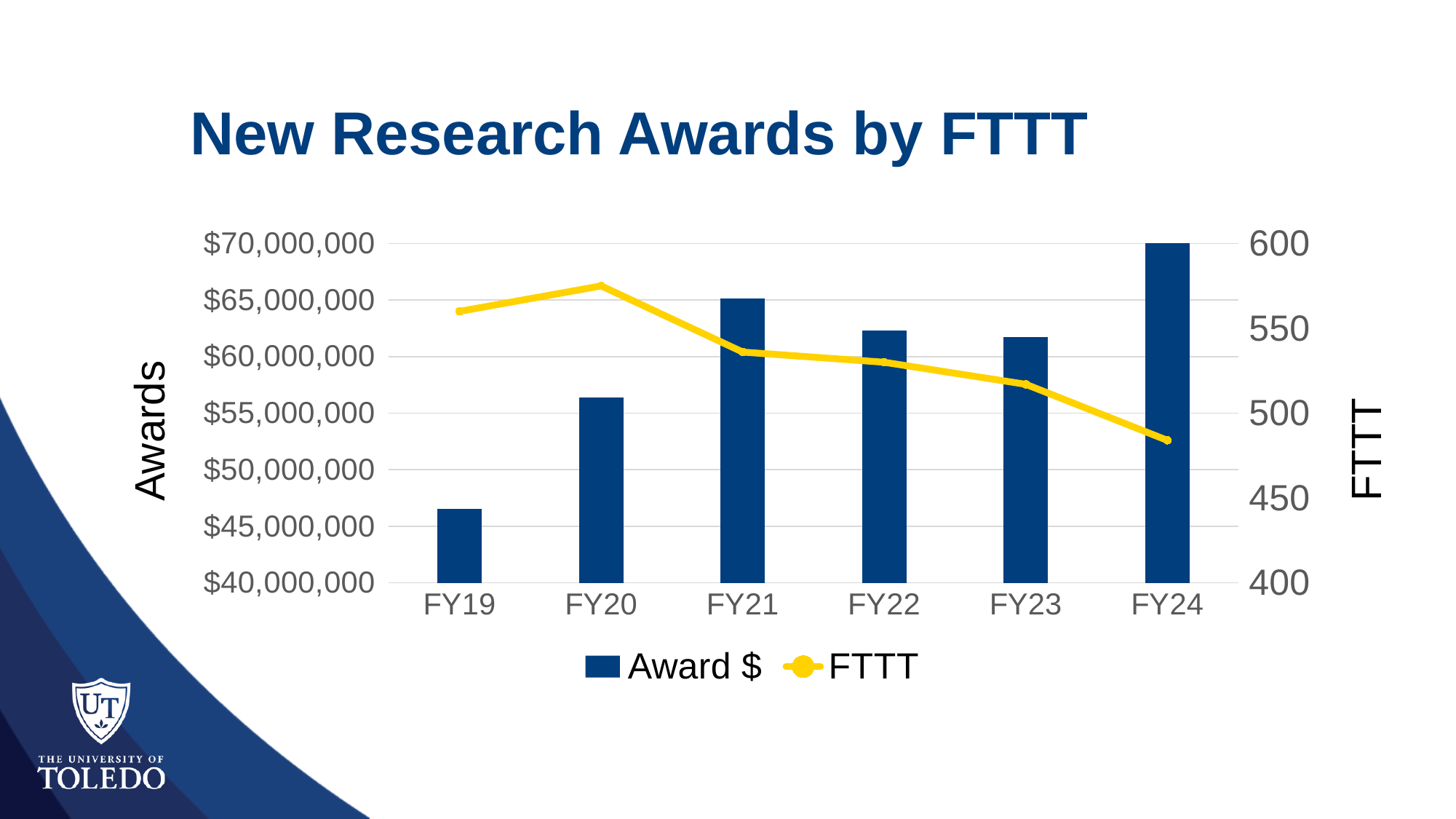

# New Research Awards by FTTT

### Chart

| Category | Award $ | FTTT |
|---|---|---|
|  FY19  | 46558228.0 | 560.0 |
|  FY20  | 56374747.080000006 | 575.0 |
|  FY21  | 65143857.07 | 536.0 |
|  FY22  | 62301111.67999999 | 530.0 |
|  FY23  | 61747787.95999999 | 517.0 |
|  FY24  | 72205368.48 | 484.0 |
Awards
FTTT